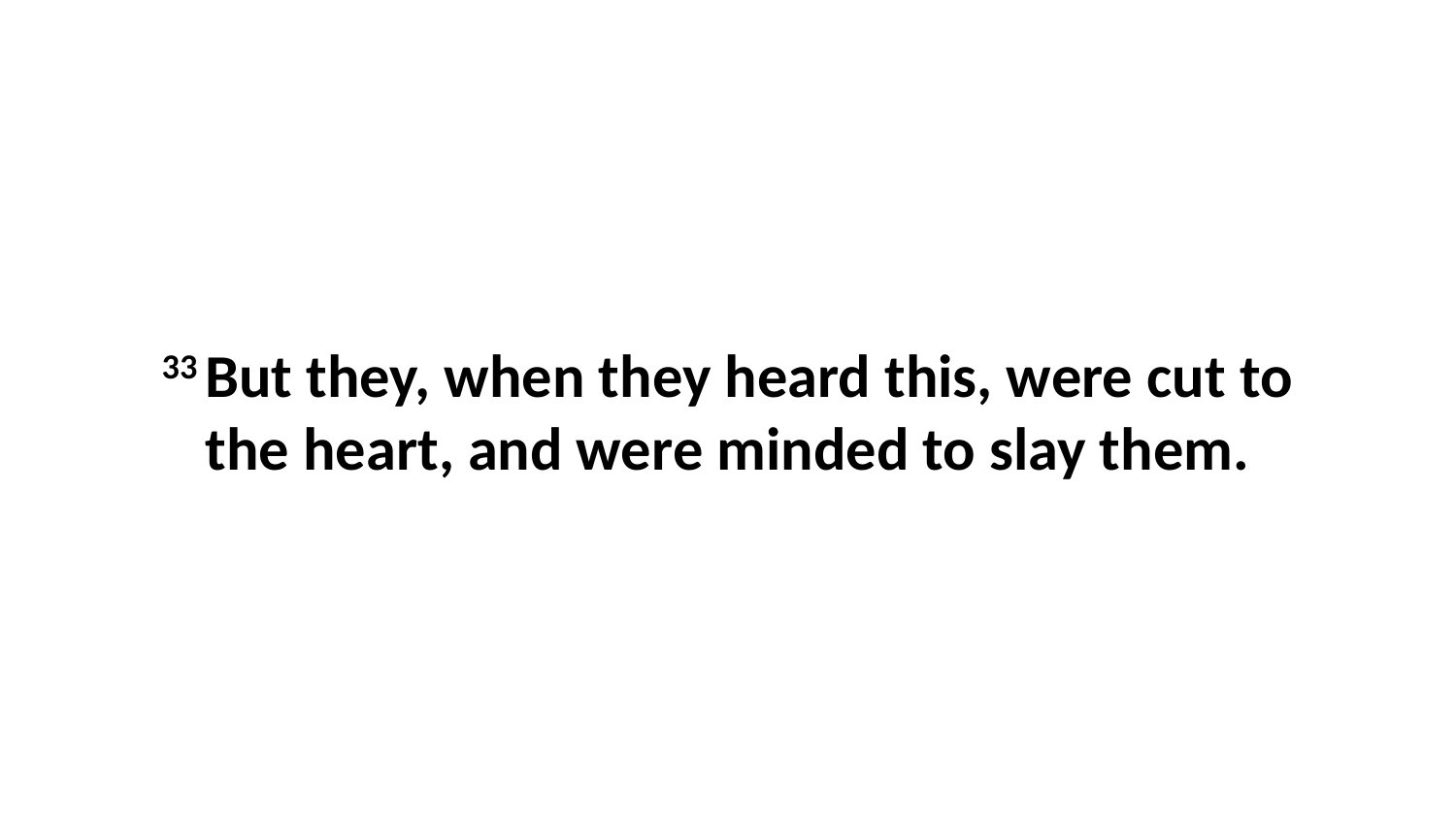

33 But they, when they heard this, were cut to the heart, and were minded to slay them.